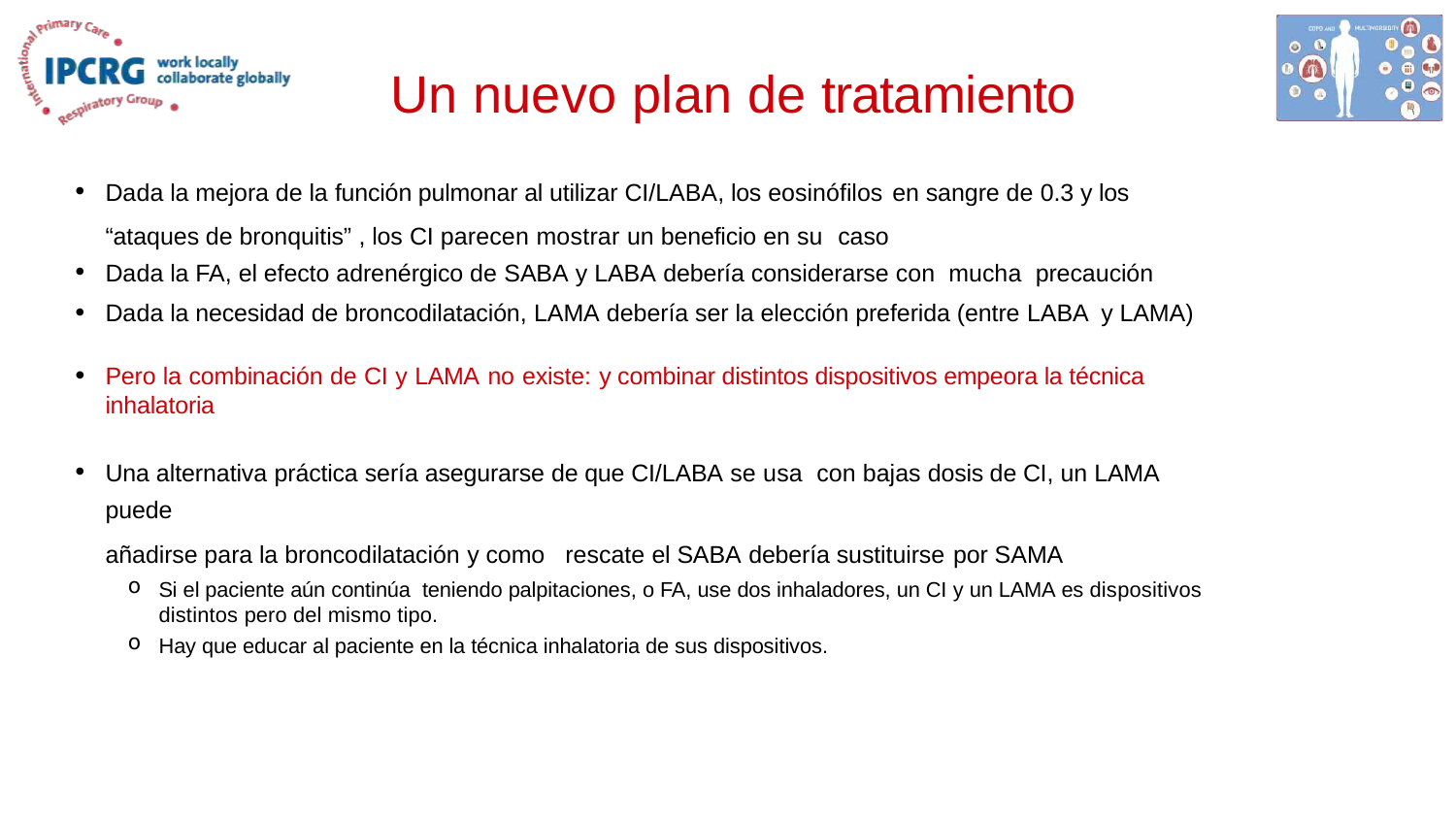

# Un nuevo plan de tratamiento
Dada la mejora de la función pulmonar al utilizar CI/LABA, los eosinófilos en sangre de 0.3 y los
“ataques de bronquitis” , los CI parecen mostrar un beneficio en su  caso
Dada la FA, el efecto adrenérgico de SABA y LABA debería considerarse con  mucha precaución
Dada la necesidad de broncodilatación, LAMA debería ser la elección preferida (entre LABA  y LAMA)

Pero la combinación de CI y LAMA no existe: y combinar distintos dispositivos empeora la técnica inhalatoria

Una alternativa práctica sería asegurarse de que CI/LABA se usa  con bajas dosis de CI, un LAMA puede
añadirse para la broncodilatación y como   rescate el SABA debería sustituirse por SAMA
Si el paciente aún continúa  teniendo palpitaciones, o FA, use dos inhaladores, un CI y un LAMA es dispositivos distintos pero del mismo tipo.
Hay que educar al paciente en la técnica inhalatoria de sus dispositivos.